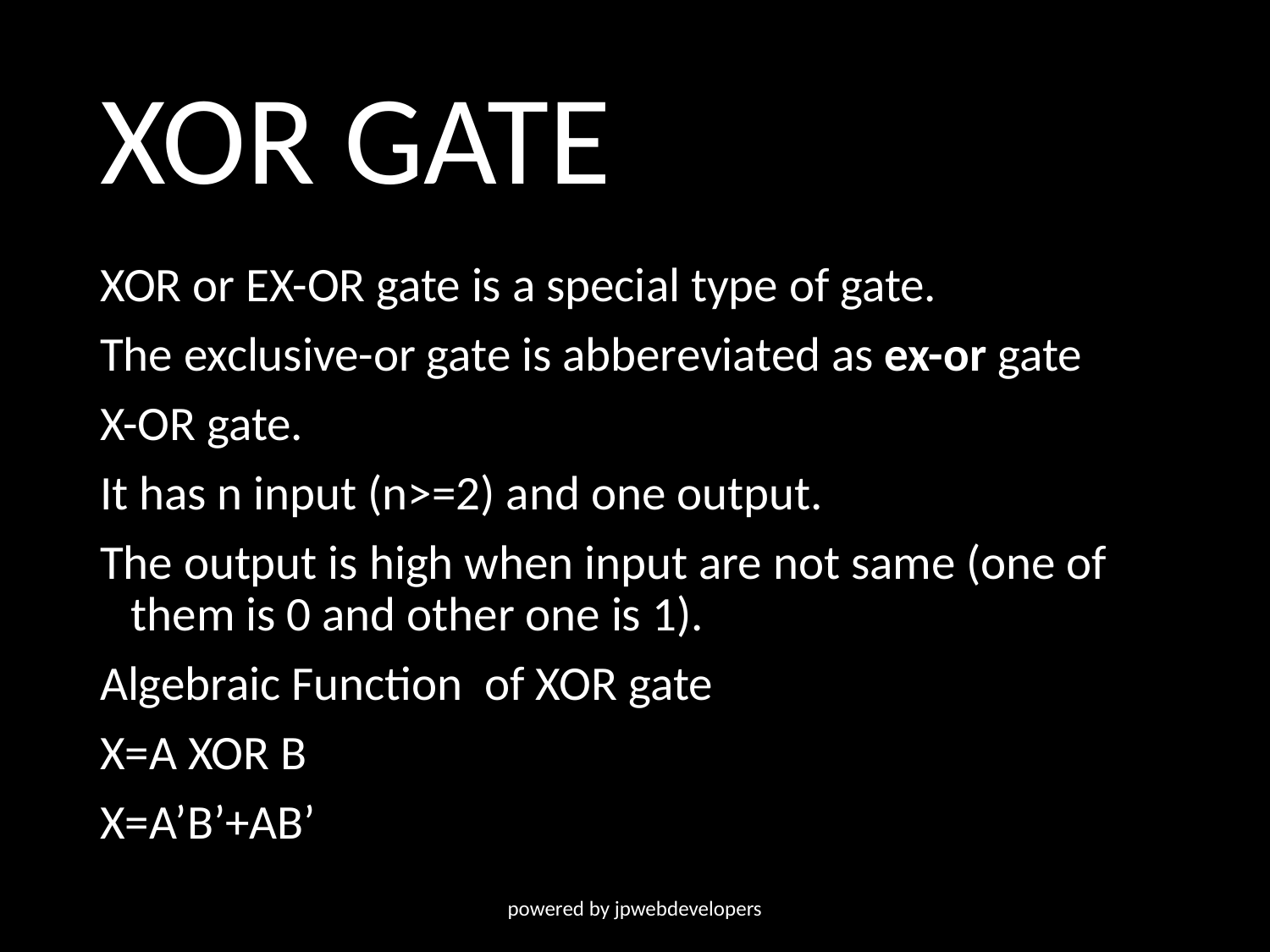

# XOR GATE
XOR or EX-OR gate is a special type of gate.
The exclusive-or gate is abbereviated as ex-or gate
X-OR gate.
It has n input (n>=2) and one output.
The output is high when input are not same (one of them is 0 and other one is 1).
Algebraic Function  of XOR gate
X=A XOR B
X=A’B’+AB’
powered by jpwebdevelopers